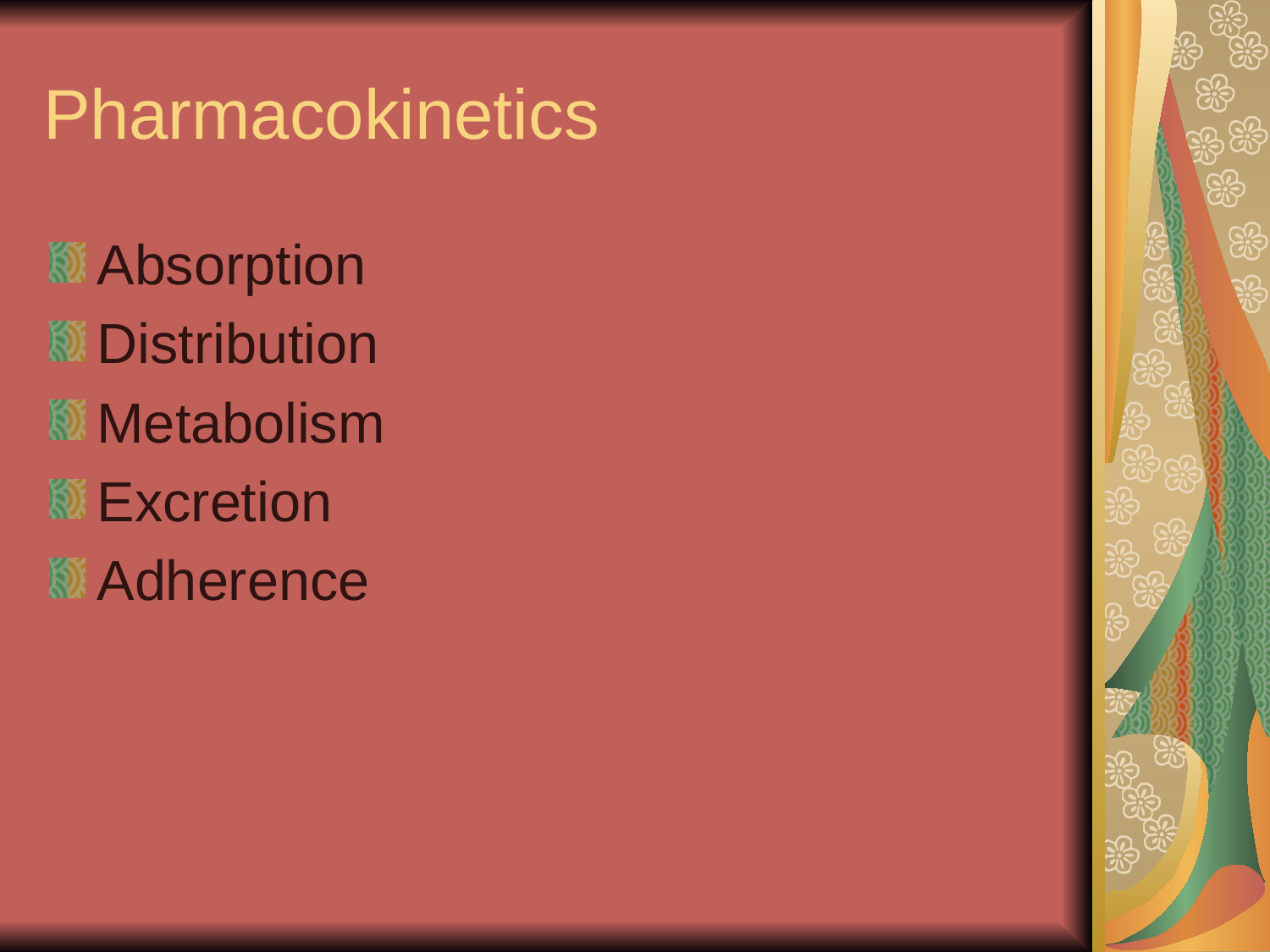

# Pharmacokinetics
Absorption
Distribution
Metabolism
Excretion
Adherence